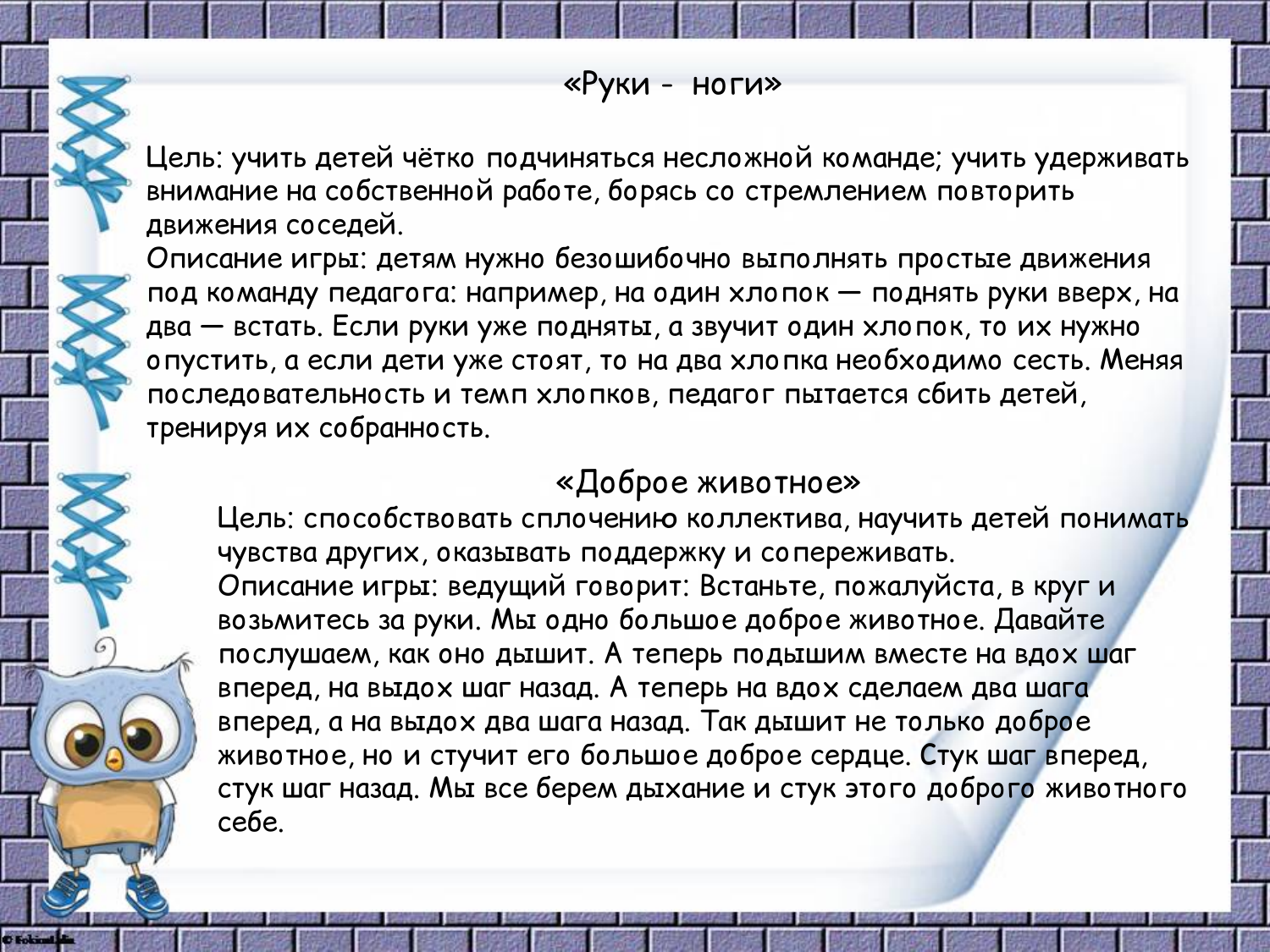

«Руки -  ноги»

Цель: учить детей чётко подчиняться несложной команде; учить удерживать внимание на собственной работе, борясь со стремлением повторить движения соседей.
Описание игры: детям нужно безошибочно выполнять простые движения под команду педагога: например, на один хлопок — поднять руки вверх, на два — встать. Если руки уже подняты, а звучит один хлопок, то их нужно опустить, а если дети уже стоят, то на два хлопка необходимо сесть. Меняя последовательность и темп хлопков, педагог пытается сбить детей, тренируя их собранность.
«Доброе животное»
Цель: способствовать сплочению коллектива, научить детей понимать чувства других, оказывать поддержку и сопереживать.
Описание игры: ведущий говорит: Встаньте, пожалуйста, в круг и возьмитесь за руки. Мы одно большое доброе животное. Давайте послушаем, как оно дышит. А теперь подышим вместе на вдох шаг вперед, на выдох шаг назад. А теперь на вдох сделаем два шага вперед, а на выдох два шага назад. Так дышит не только доброе животное, но и стучит его большое доброе сердце. Стук шаг вперед, стук шаг назад. Мы все берем дыхание и стук этого доброго животного себе.